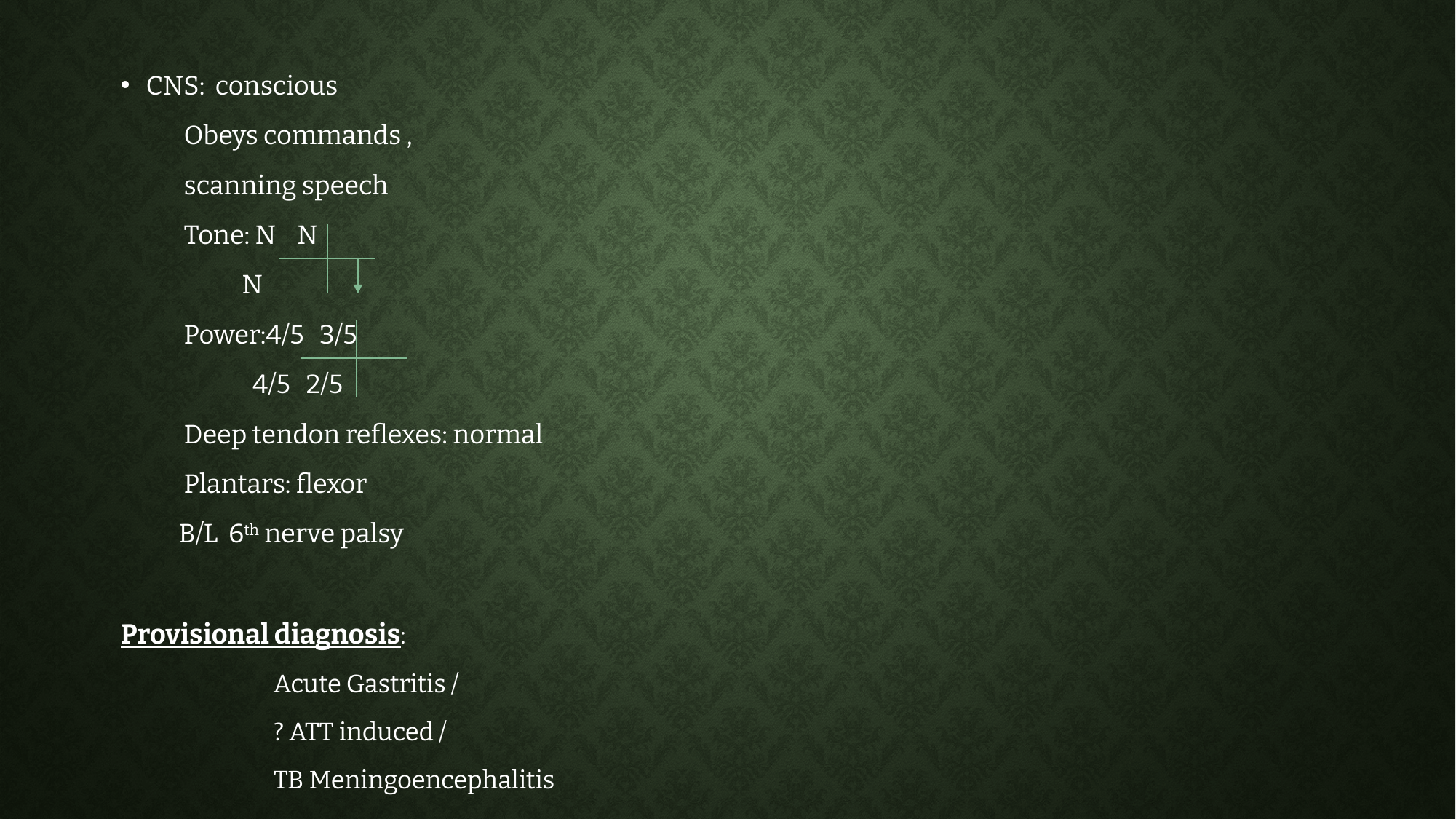

CNS:  conscious
            Obeys commands ,
            scanning speech
            Tone: N    N
                       N
            Power:4/5   3/5
                         4/5   2/5
            Deep tendon reflexes: normal
            Plantars: flexor
           B/L  6th nerve palsy

Provisional diagnosis:
                              Acute Gastritis /
                              ? ATT induced /
                              TB Meningoencephalitis